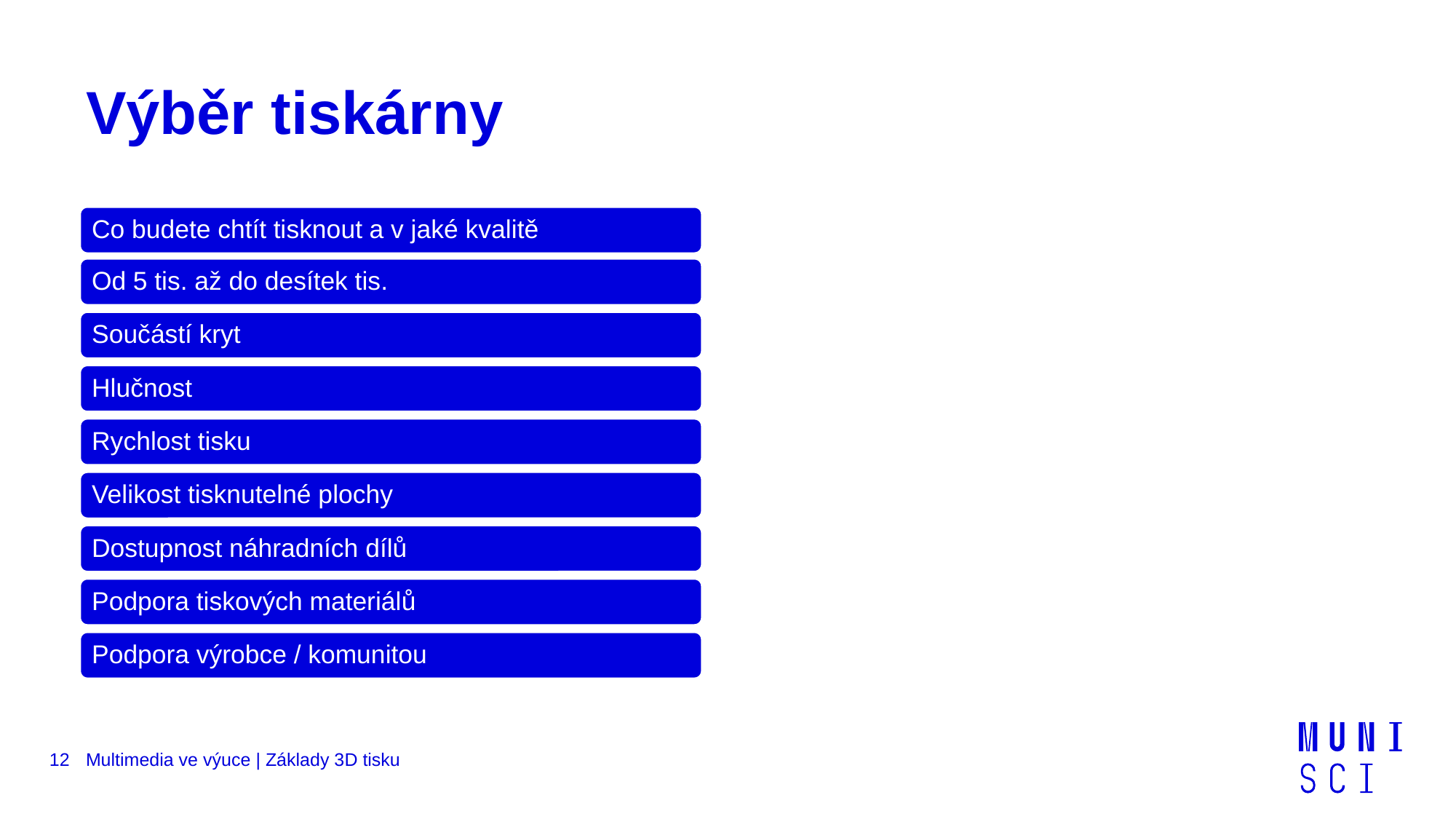

# Výběr tiskárny
Co budete chtít tisknout a v jaké kvalitě
Od 5 tis. až do desítek tis.
Součástí kryt
Hlučnost
Rychlost tisku
Velikost tisknutelné plochy
Dostupnost náhradních dílů
Podpora tiskových materiálů
Podpora výrobce / komunitou

12
Multimedia ve výuce | Základy 3D tisku